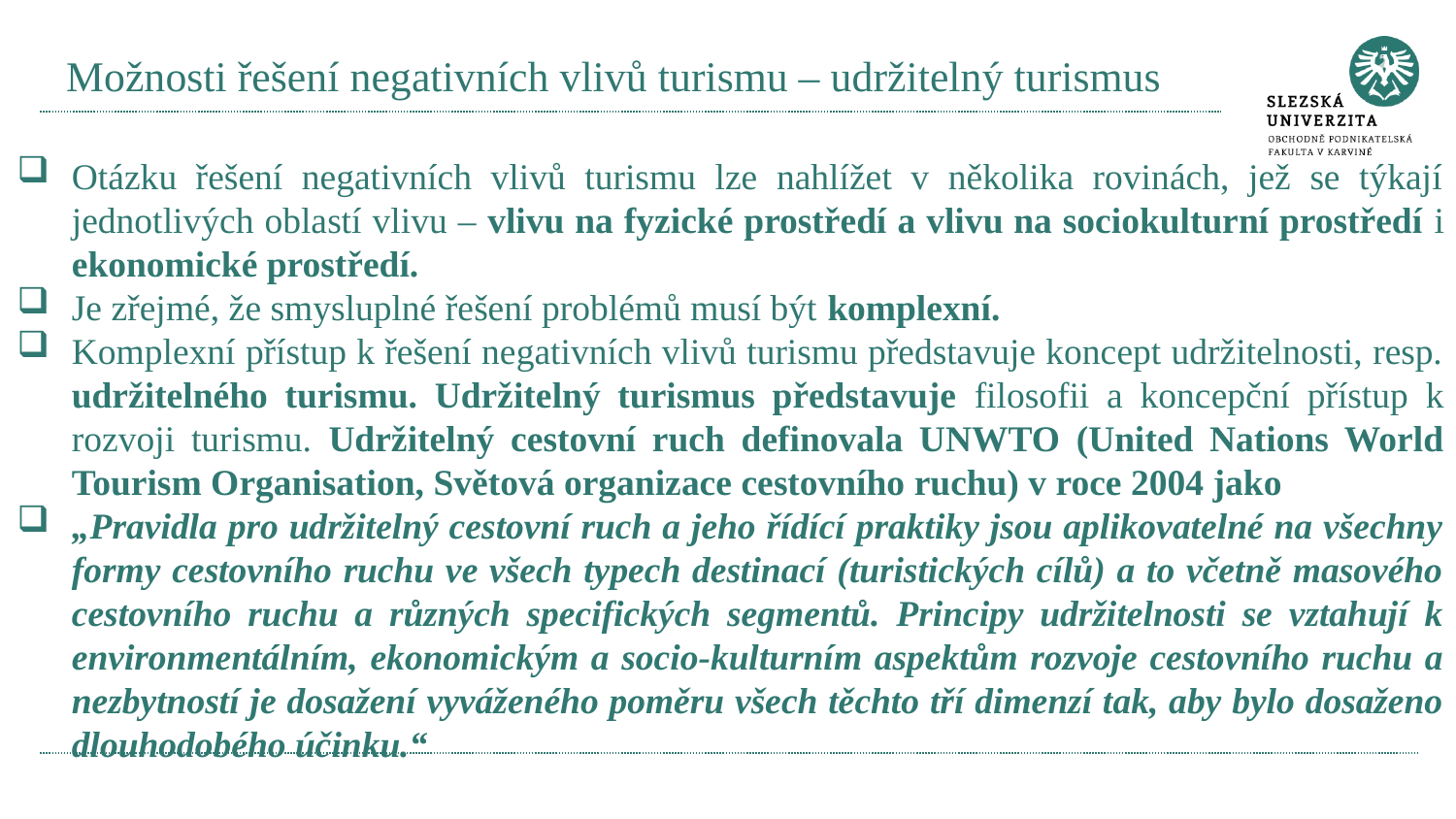

# Možnosti řešení negativních vlivů turismu – udržitelný turismus
Otázku řešení negativních vlivů turismu lze nahlížet v několika rovinách, jež se týkají jednotlivých oblastí vlivu – vlivu na fyzické prostředí a vlivu na sociokulturní prostředí i ekonomické prostředí.
Je zřejmé, že smysluplné řešení problémů musí být komplexní.
Komplexní přístup k řešení negativních vlivů turismu představuje koncept udržitelnosti, resp. udržitelného turismu. Udržitelný turismus představuje filosofii a koncepční přístup k rozvoji turismu. Udržitelný cestovní ruch definovala UNWTO (United Nations World Tourism Organisation, Světová organizace cestovního ruchu) v roce 2004 jako
„Pravidla pro udržitelný cestovní ruch a jeho řídící praktiky jsou aplikovatelné na všechny formy cestovního ruchu ve všech typech destinací (turistických cílů) a to včetně masového cestovního ruchu a různých specifických segmentů. Principy udržitelnosti se vztahují k environmentálním, ekonomickým a socio-kulturním aspektům rozvoje cestovního ruchu a nezbytností je dosažení vyváženého poměru všech těchto tří dimenzí tak, aby bylo dosaženo dlouhodobého účinku.“